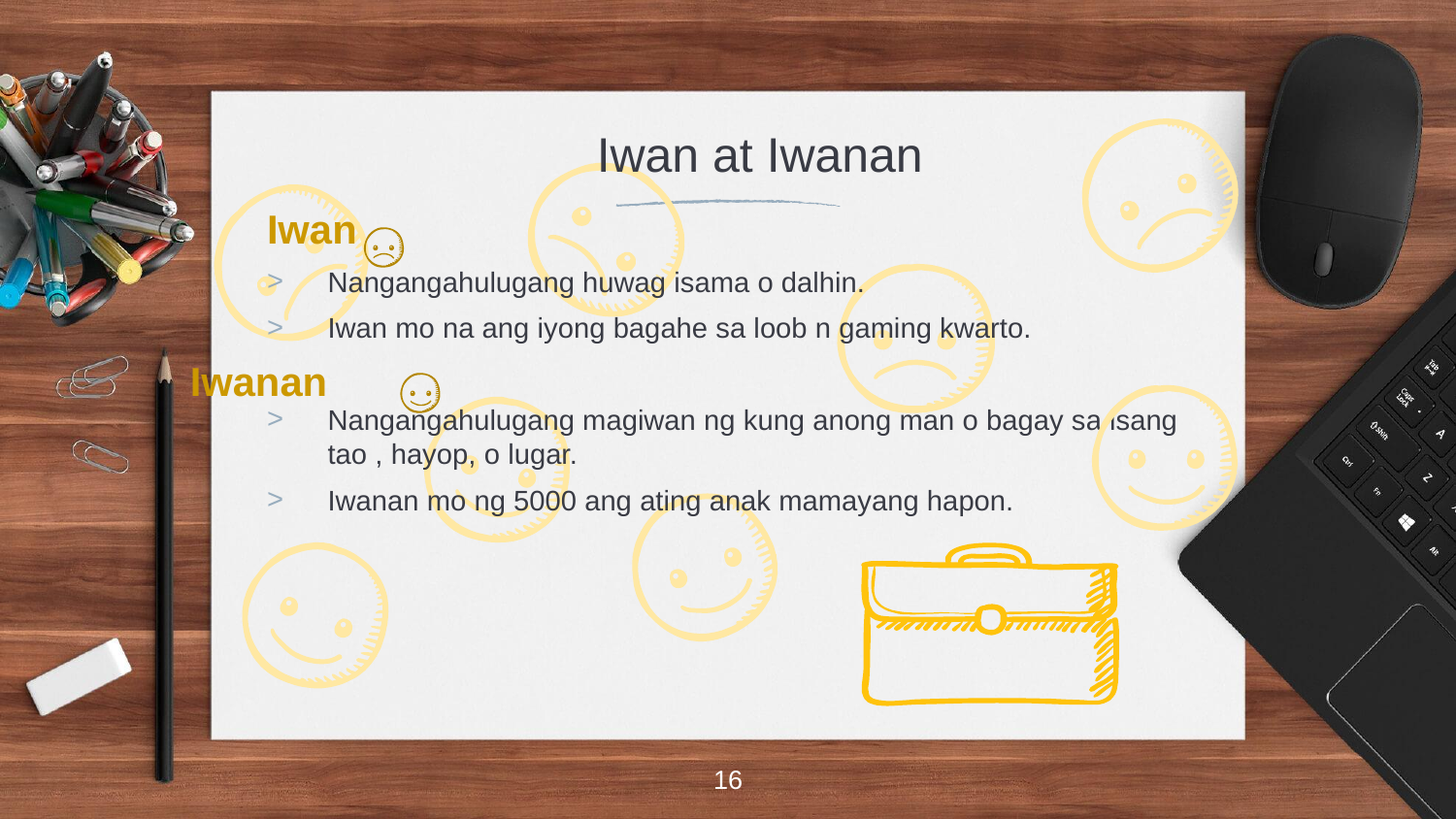

Iwan
Nangangahulugang huwag isama o dalhin.
Iwan mo na ang iyong bagahe sa loob n gaming kwarto.

Nangangahulugang magiwan ng kung anong man o bagay sa isang tao , hayop, o lugar.
Iwanan mo ng 5000 ang ating anak mamayang hapon.

# Iwan at Iwanan

Iwanan

16